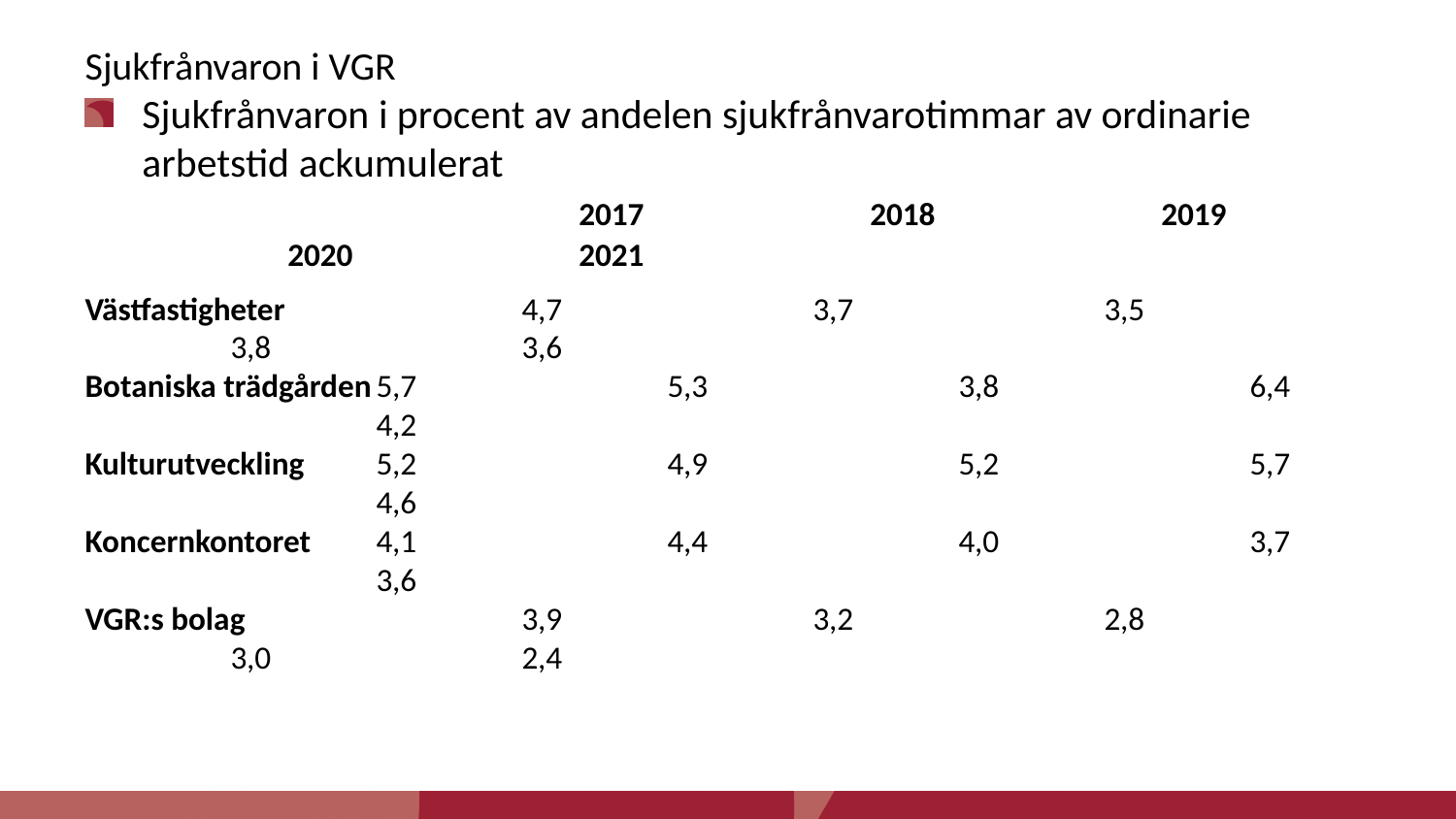

# Sjukfrånvaron i VGR
Sjukfrånvaron i procent av andelen sjukfrånvarotimmar av ordinarie arbetstid ackumulerat
			2017		2018		2019		2020		2021
Västfastigheter		4,7		3,7		3,5		3,8		3,6
Botaniska trädgården	5,7		5,3		3,8		6,4		4,2
Kulturutveckling	5,2		4,9		5,2		5,7		4,6
Koncernkontoret	4,1		4,4		4,0		3,7		3,6
VGR:s bolag		3,9		3,2		2,8		3,0		2,4